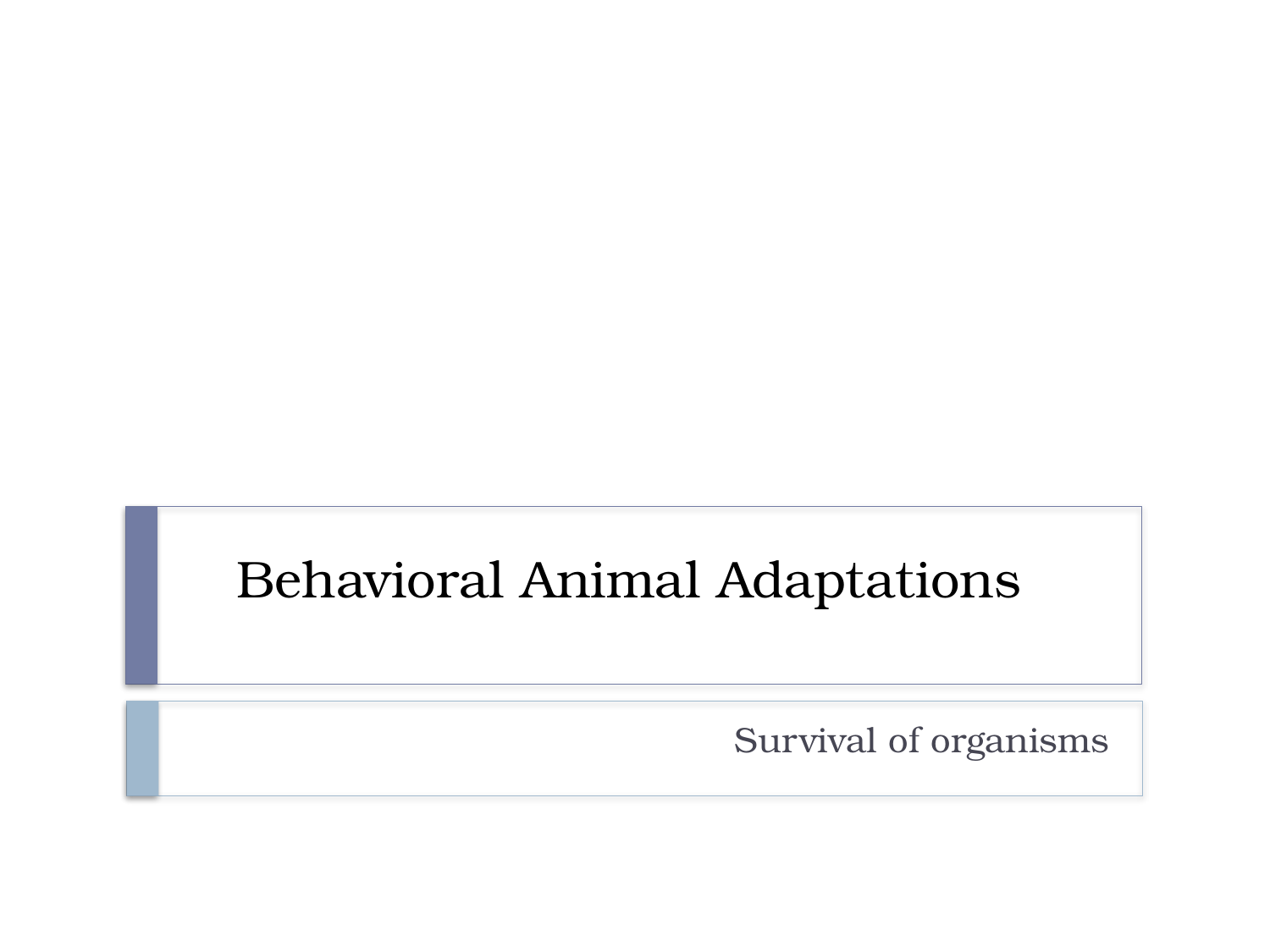

# Behavioral Animal Adaptations
Survival of organisms